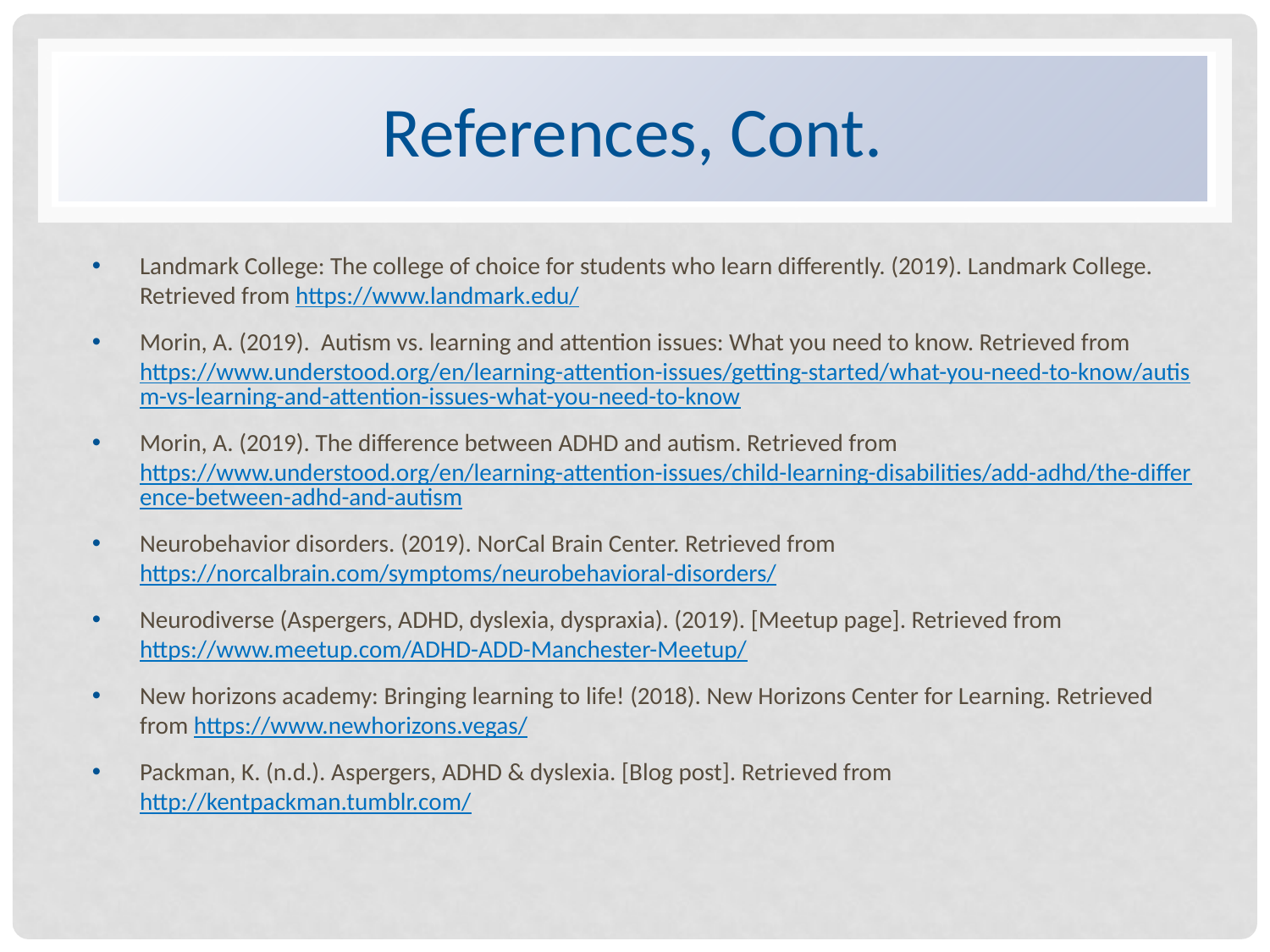

# References, Cont.
Landmark College: The college of choice for students who learn differently. (2019). Landmark College. Retrieved from https://www.landmark.edu/
Morin, A. (2019).  Autism vs. learning and attention issues: What you need to know. Retrieved from https://www.understood.org/en/learning-attention-issues/getting-started/what-you-need-to-know/autism-vs-learning-and-attention-issues-what-you-need-to-know
Morin, A. (2019). The difference between ADHD and autism. Retrieved from https://www.understood.org/en/learning-attention-issues/child-learning-disabilities/add-adhd/the-difference-between-adhd-and-autism
Neurobehavior disorders. (2019). NorCal Brain Center. Retrieved from https://norcalbrain.com/symptoms/neurobehavioral-disorders/
Neurodiverse (Aspergers, ADHD, dyslexia, dyspraxia). (2019). [Meetup page]. Retrieved from https://www.meetup.com/ADHD-ADD-Manchester-Meetup/
New horizons academy: Bringing learning to life! (2018). New Horizons Center for Learning. Retrieved from https://www.newhorizons.vegas/
Packman, K. (n.d.). Aspergers, ADHD & dyslexia. [Blog post]. Retrieved from http://kentpackman.tumblr.com/